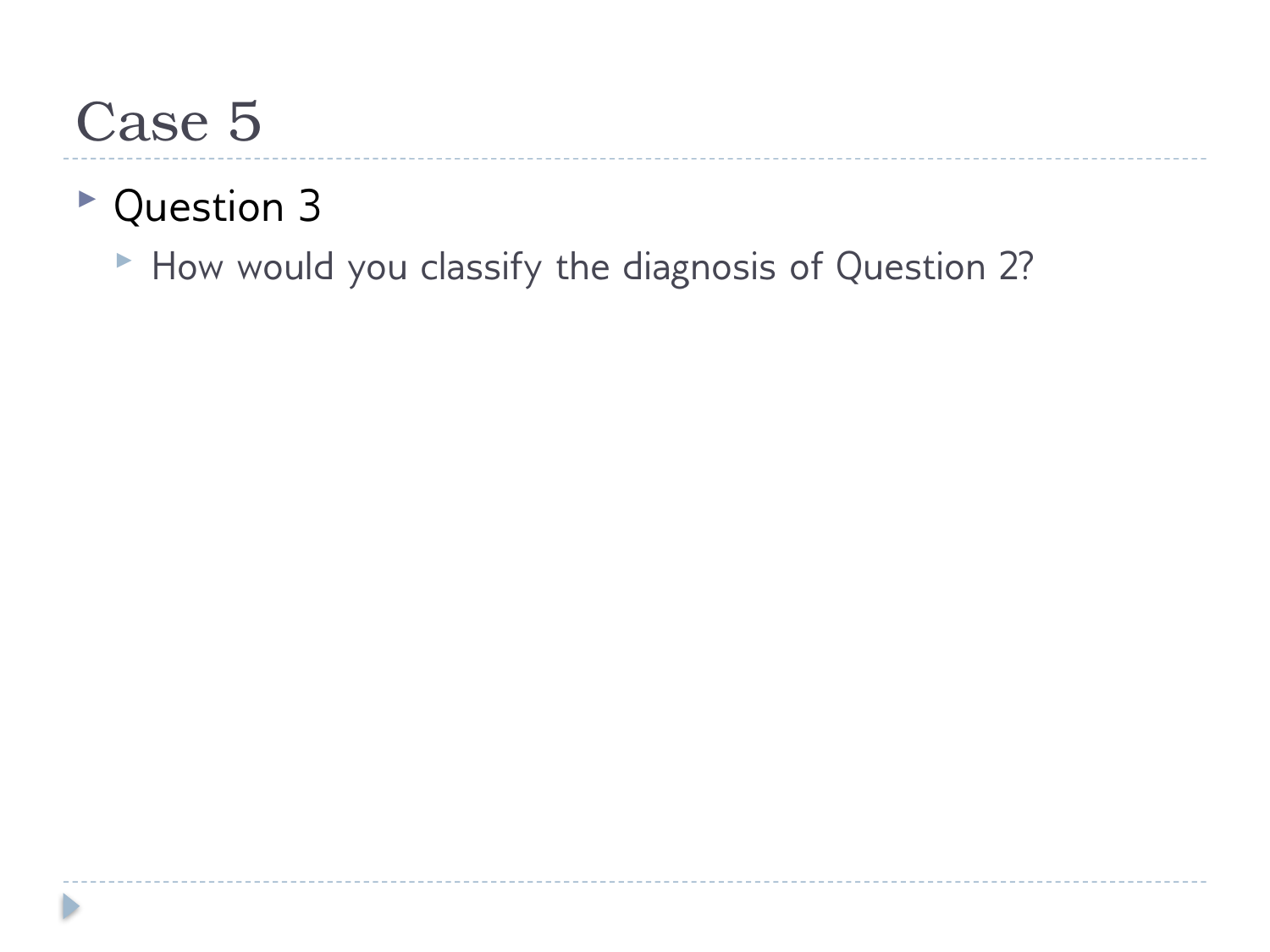

# Case 5
Question 3
How would you classify the diagnosis of Question 2?